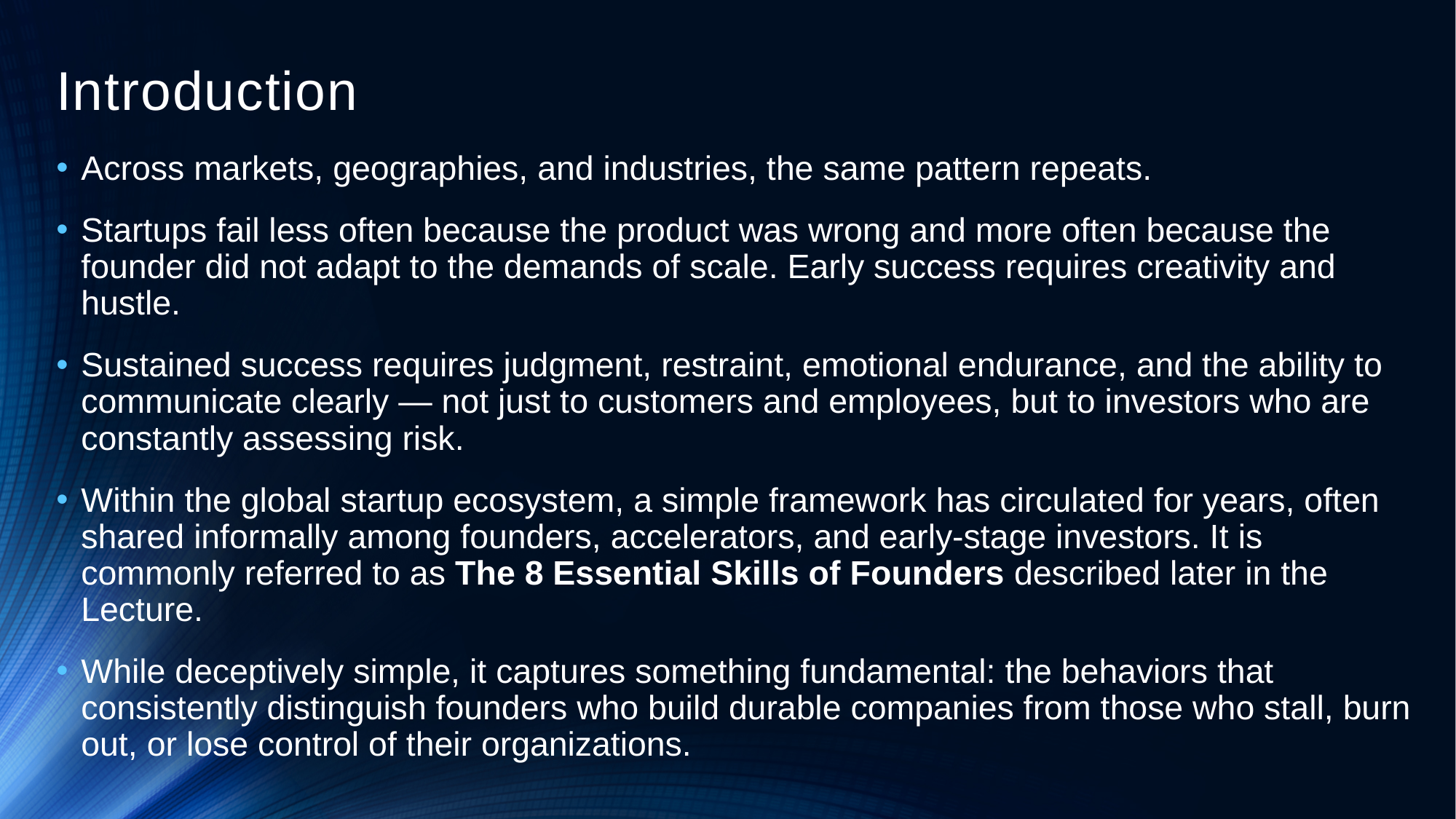

# Introduction
Across markets, geographies, and industries, the same pattern repeats.
Startups fail less often because the product was wrong and more often because the founder did not adapt to the demands of scale. Early success requires creativity and hustle.
Sustained success requires judgment, restraint, emotional endurance, and the ability to communicate clearly — not just to customers and employees, but to investors who are constantly assessing risk.
Within the global startup ecosystem, a simple framework has circulated for years, often shared informally among founders, accelerators, and early-stage investors. It is commonly referred to as The 8 Essential Skills of Founders described later in the Lecture.
While deceptively simple, it captures something fundamental: the behaviors that consistently distinguish founders who build durable companies from those who stall, burn out, or lose control of their organizations.